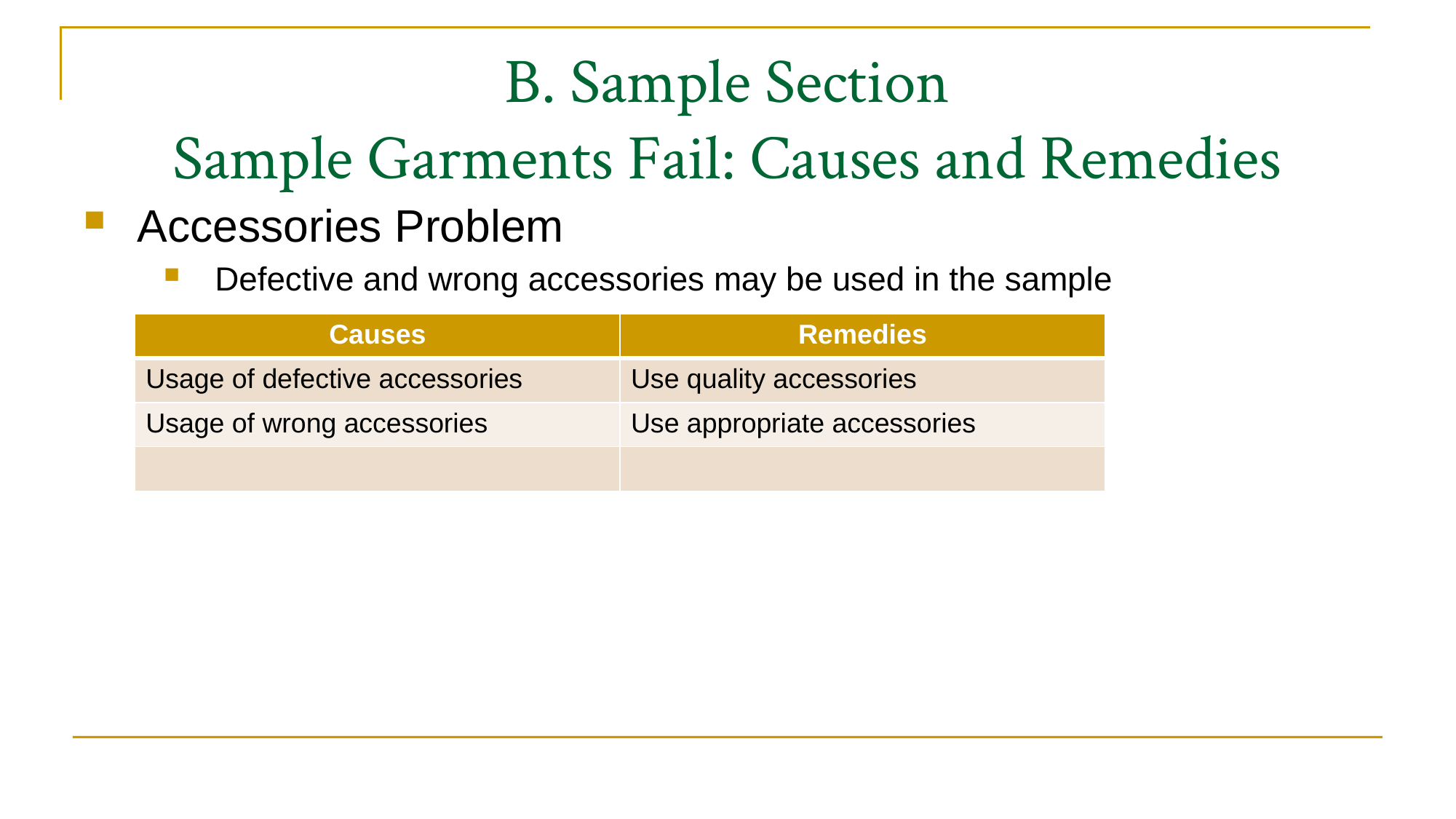

# B. Sample Section Sample Garments Fail: Causes and Remedies
 Accessories Problem
 Defective and wrong accessories may be used in the sample
| Causes | Remedies |
| --- | --- |
| Usage of defective accessories | Use quality accessories |
| Usage of wrong accessories | Use appropriate accessories |
|  |  |